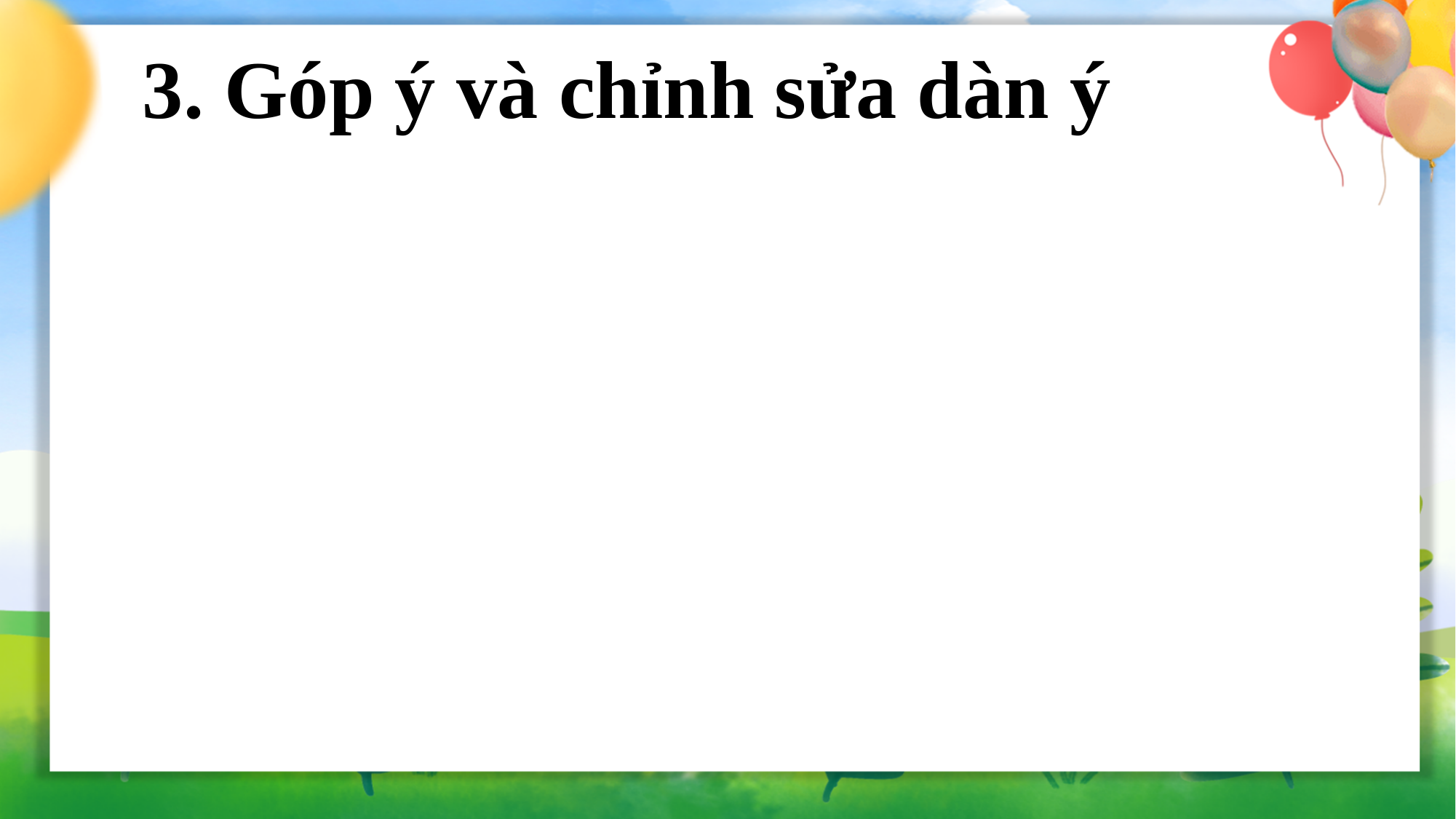

3. Góp ý và chỉnh sửa dàn ý